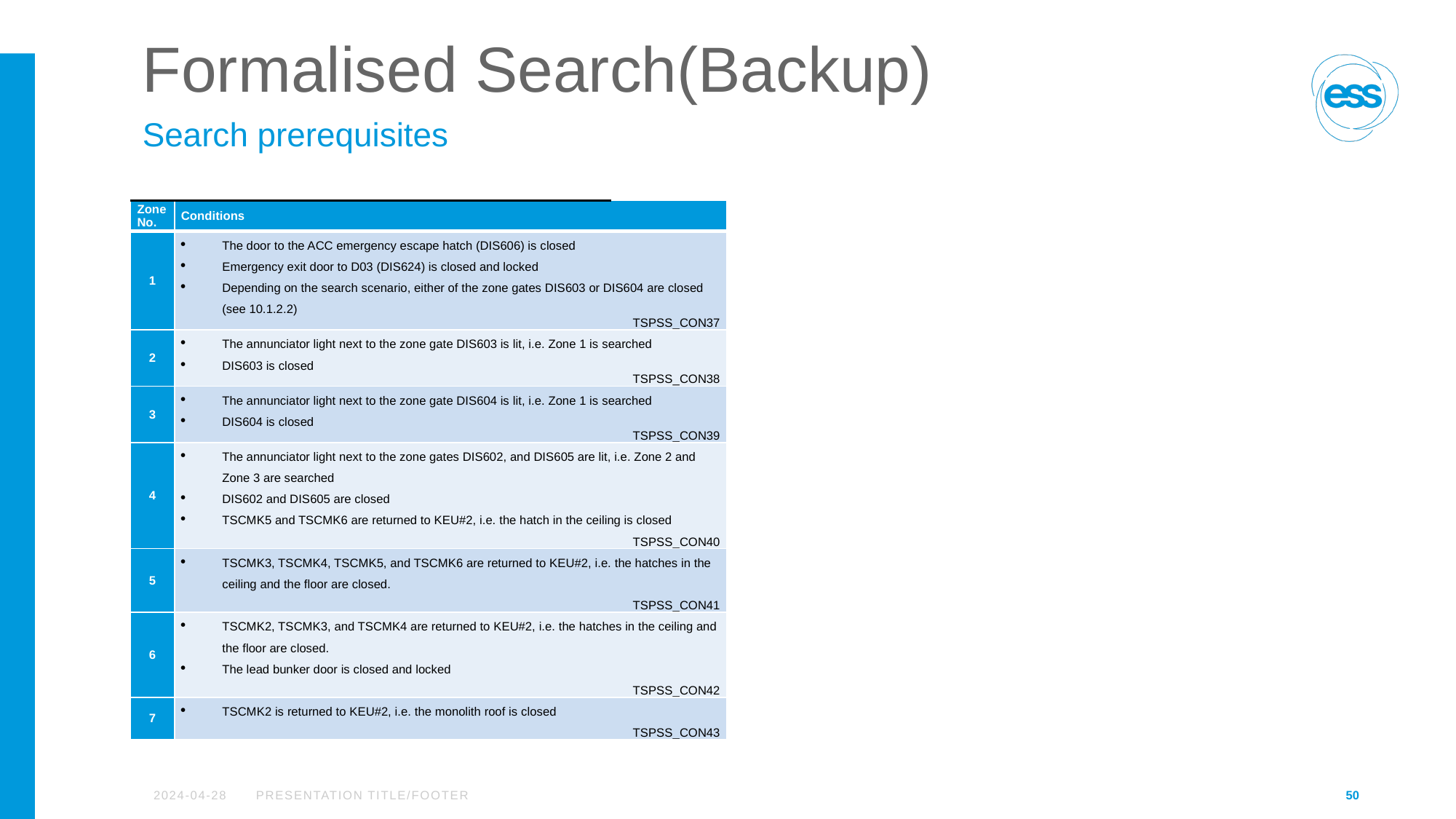

# Formalised Search(Backup)
Search prerequisites

| Zone No. | Conditions |
| --- | --- |
| 1 | The door to the ACC emergency escape hatch (DIS606) is closed Emergency exit door to D03 (DIS624) is closed and locked Depending on the search scenario, either of the zone gates DIS603 or DIS604 are closed (see 10.1.2.2) TSPSS\_CON37 |
| 2 | The annunciator light next to the zone gate DIS603 is lit, i.e. Zone 1 is searched DIS603 is closed TSPSS\_CON38 |
| 3 | The annunciator light next to the zone gate DIS604 is lit, i.e. Zone 1 is searched DIS604 is closed TSPSS\_CON39 |
| 4 | The annunciator light next to the zone gates DIS602, and DIS605 are lit, i.e. Zone 2 and Zone 3 are searched DIS602 and DIS605 are closed TSCMK5 and TSCMK6 are returned to KEU#2, i.e. the hatch in the ceiling is closed TSPSS\_CON40 |
| 5 | TSCMK3, TSCMK4, TSCMK5, and TSCMK6 are returned to KEU#2, i.e. the hatches in the ceiling and the floor are closed. TSPSS\_CON41 |
| 6 | TSCMK2, TSCMK3, and TSCMK4 are returned to KEU#2, i.e. the hatches in the ceiling and the floor are closed. The lead bunker door is closed and locked TSPSS\_CON42 |
| 7 | TSCMK2 is returned to KEU#2, i.e. the monolith roof is closed TSPSS\_CON43 |
2024-04-28
PRESENTATION TITLE/FOOTER
50